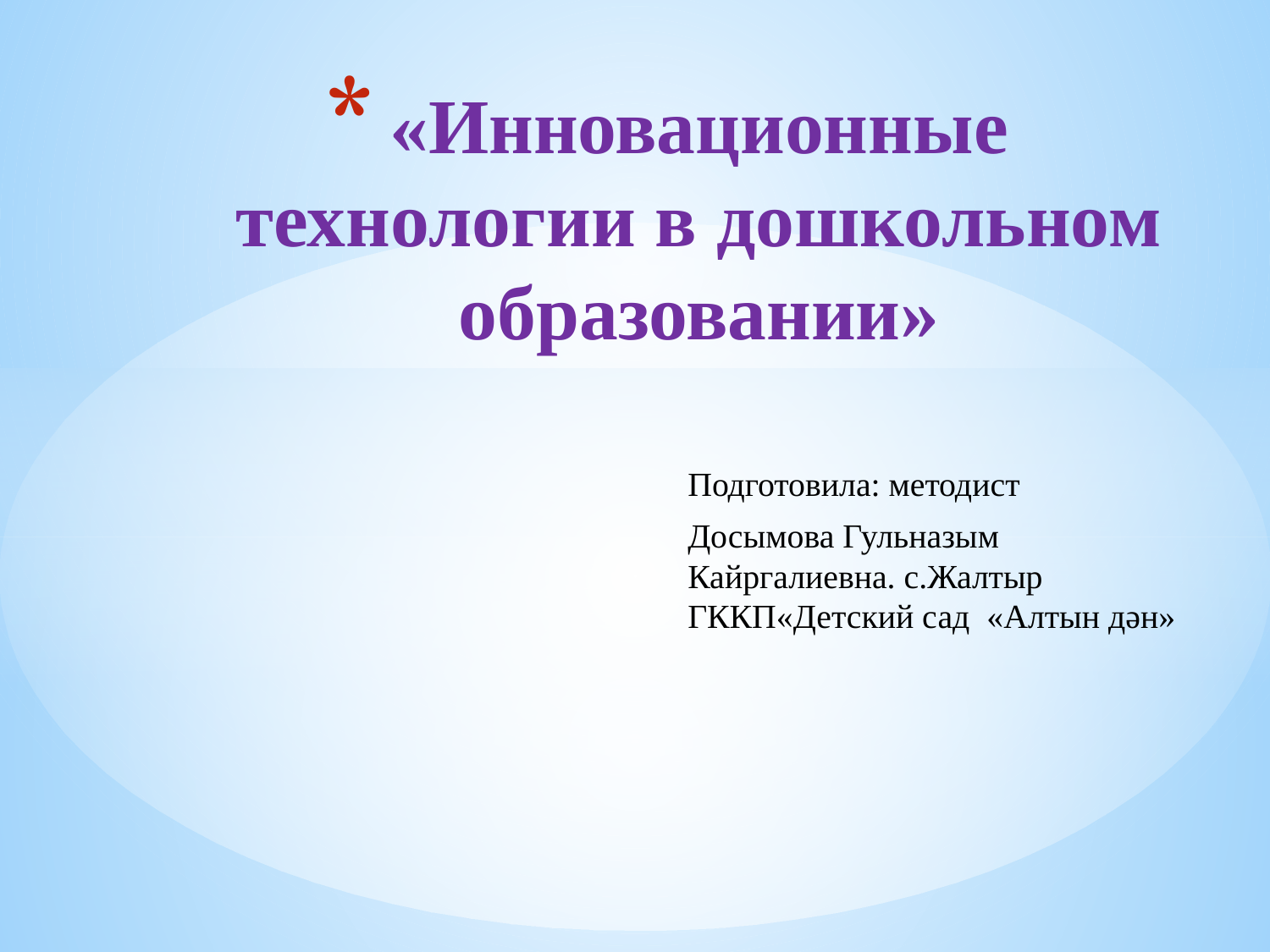

# «Инновационные технологии в дошкольном образовании»
Подготовила: методист
Досымова Гульназым Кайргалиевна. с.Жалтыр ГККП«Детский сад  «Алтын дән»